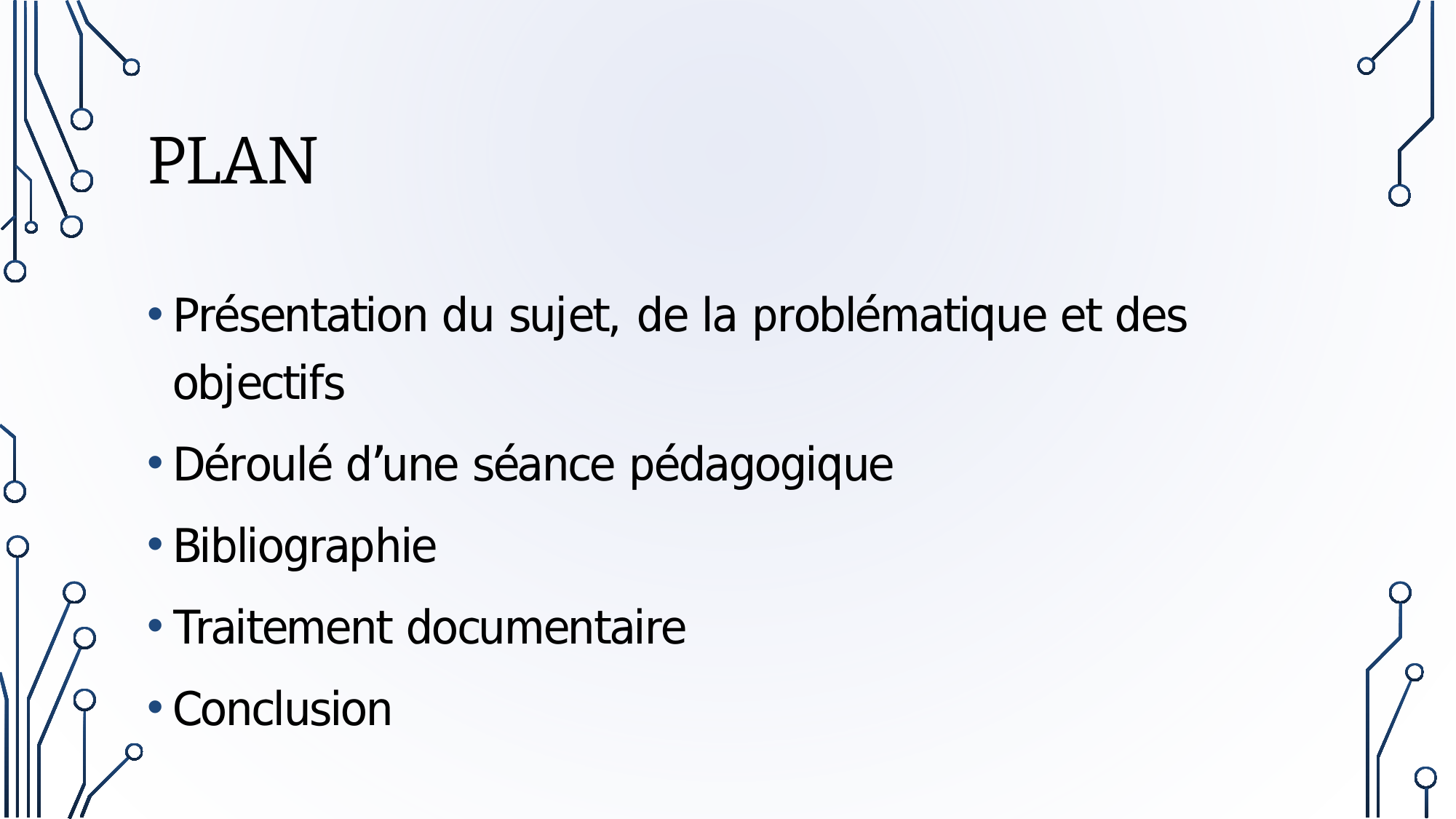

# Plan
Présentation du sujet, de la problématique et des objectifs
Déroulé d’une séance pédagogique
Bibliographie
Traitement documentaire
Conclusion